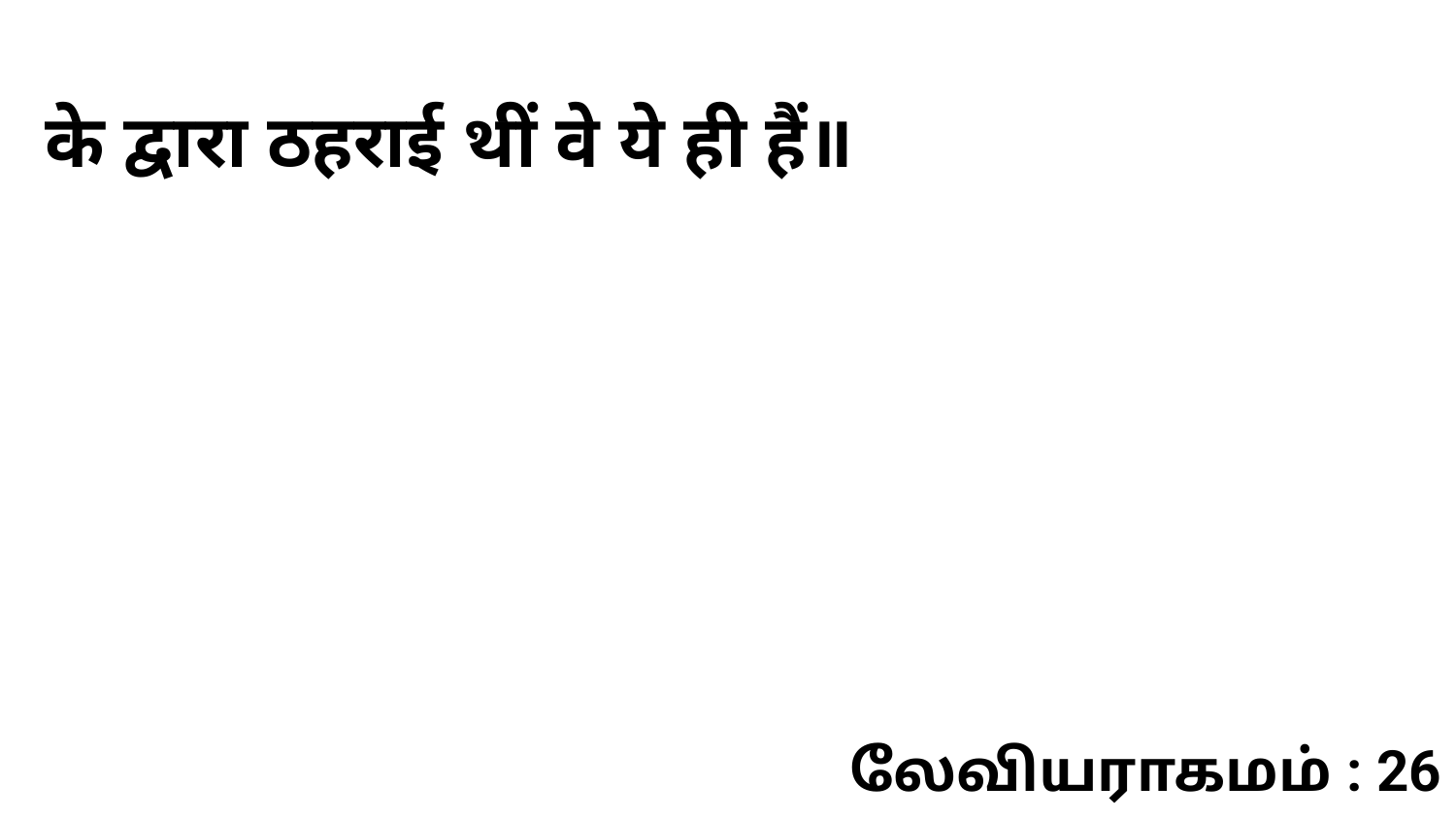

के द्वारा ठहराई थीं वे ये ही हैं॥
லேவியராகமம் : 26